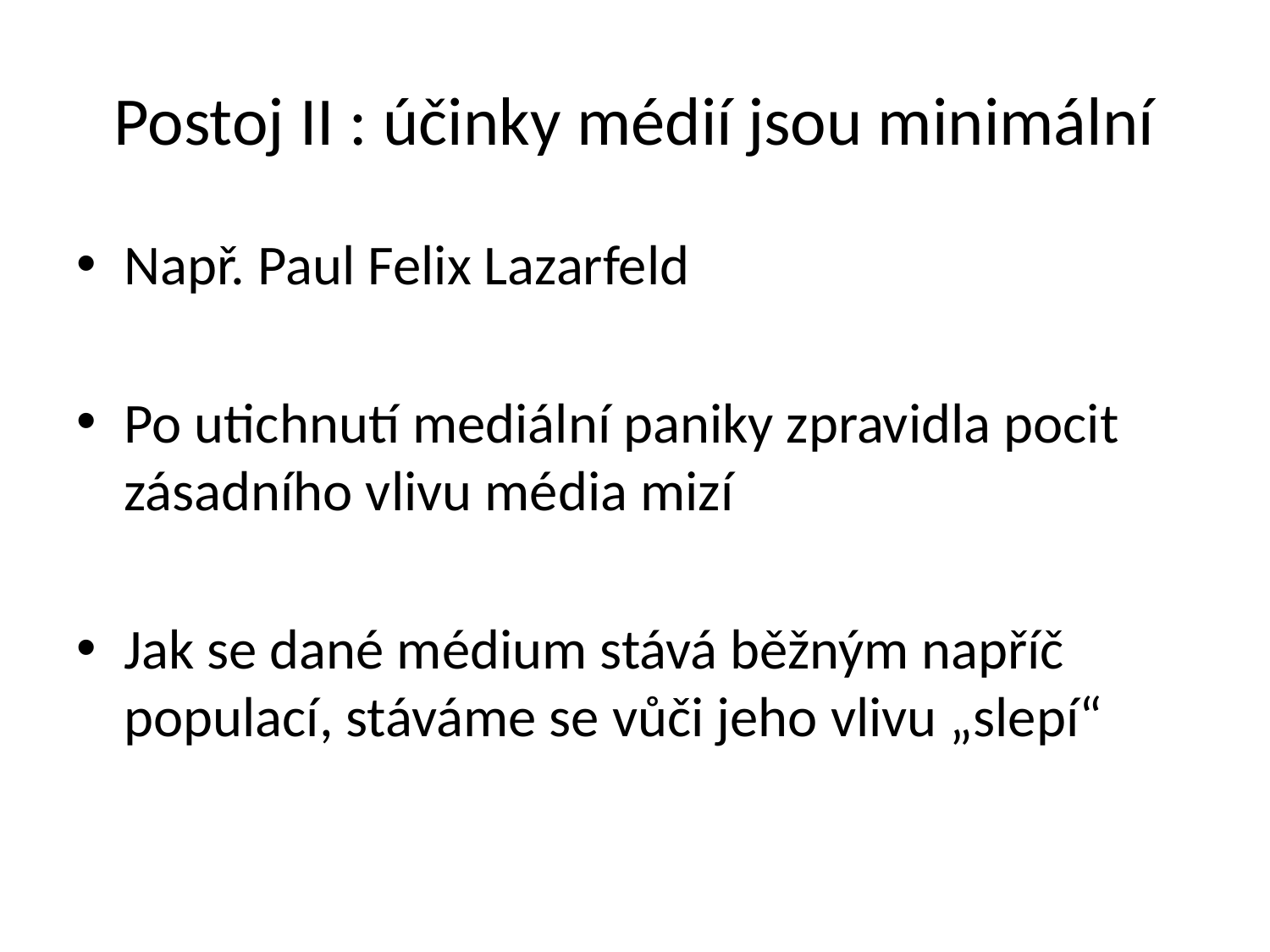

# Postoj II : účinky médií jsou minimální
Např. Paul Felix Lazarfeld

Po utichnutí mediální paniky zpravidla pocit zásadního vlivu média mizí

Jak se dané médium stává běžným napříč populací, stáváme se vůči jeho vlivu „slepí“